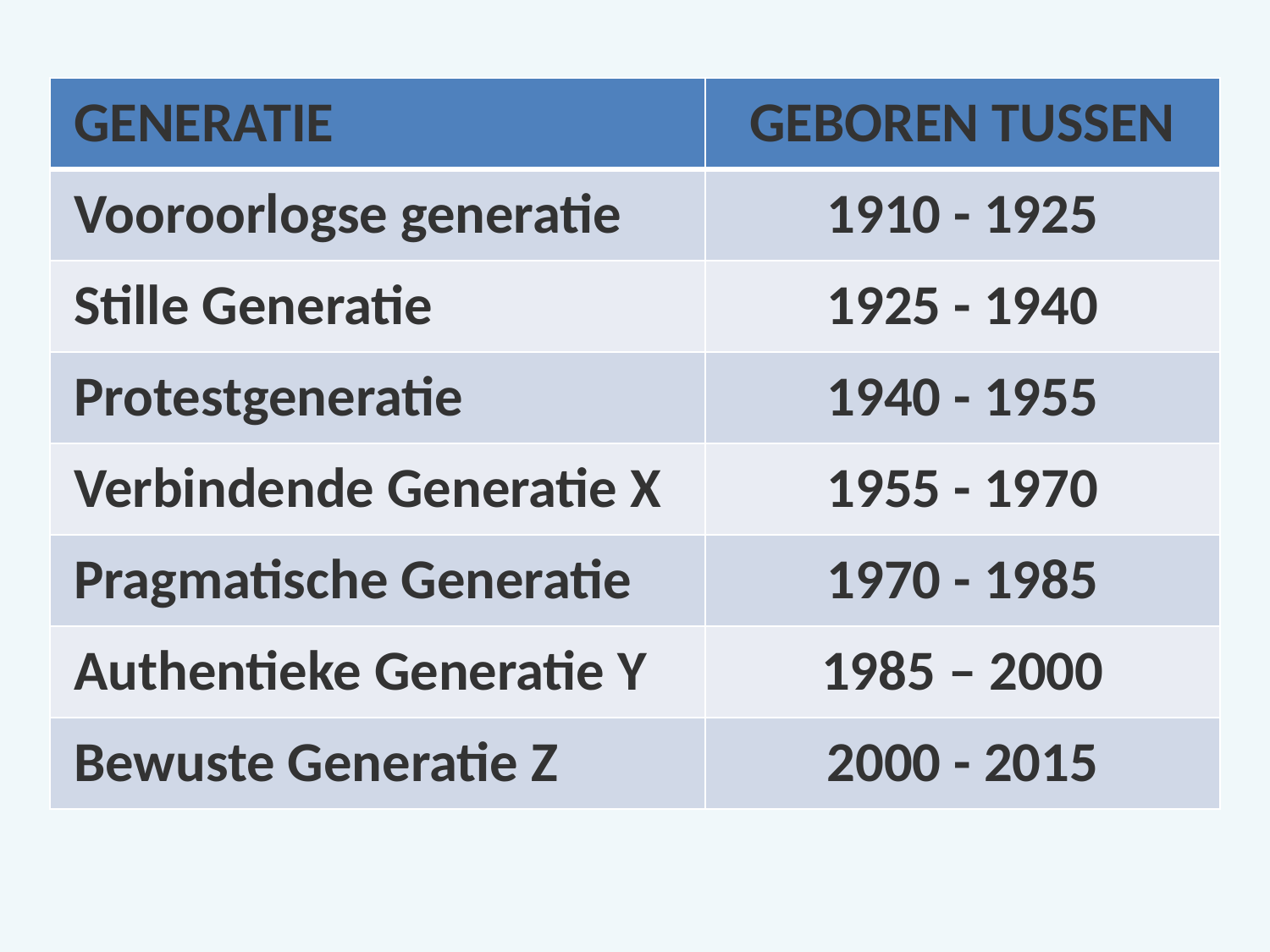

| GENERATIE | Geboren tussen |
| --- | --- |
| Vooroorlogse generatie | 1910 - 1925 |
| Stille Generatie | 1925 - 1940 |
| Protestgeneratie | 1940 - 1955 |
| Verbindende Generatie X | 1955 - 1970 |
| Pragmatische Generatie | 1970 - 1985 |
| Authentieke Generatie Y | 1985 – 2000 |
| Bewuste Generatie Z | 2000 - 2015 |